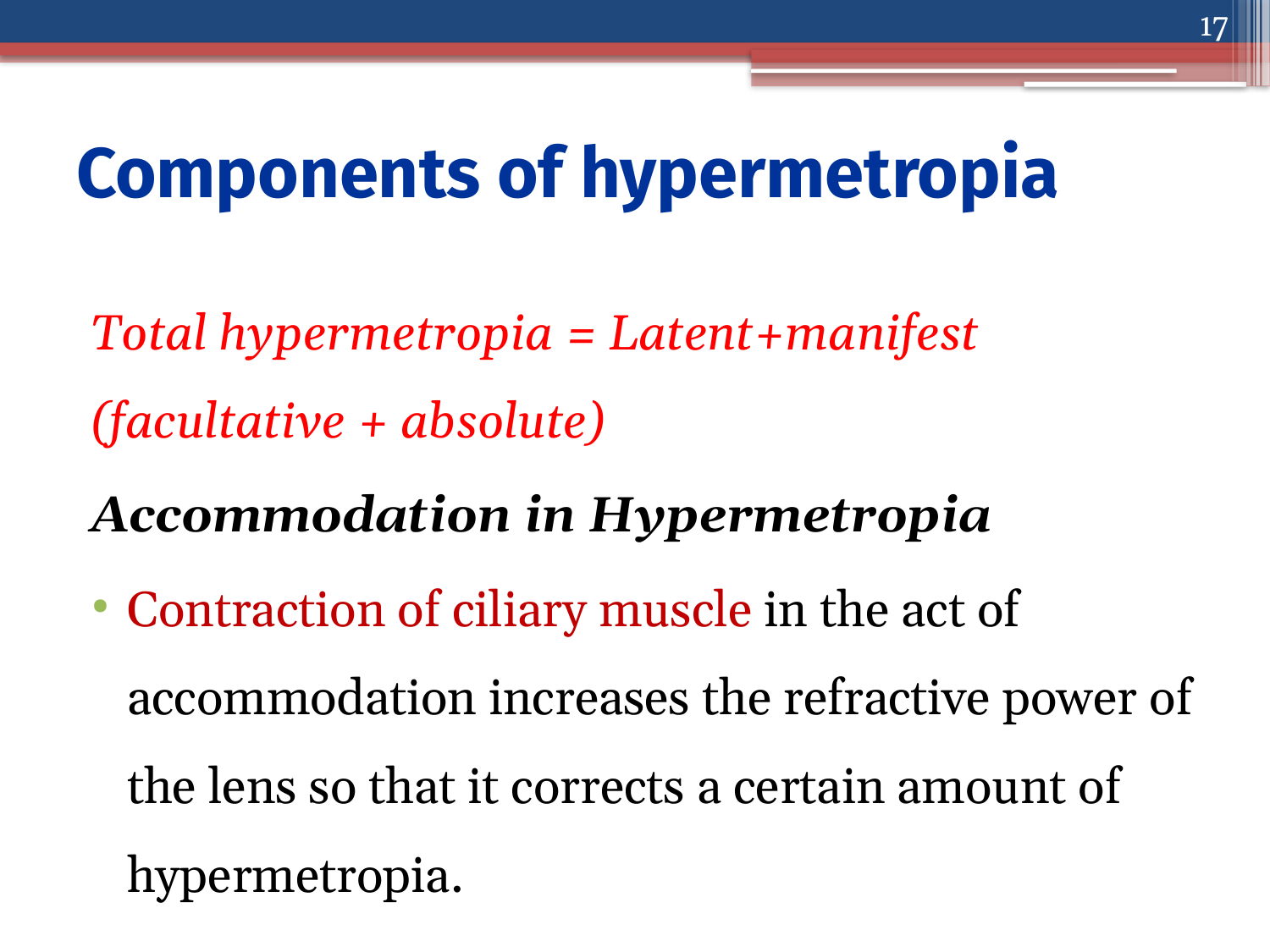

17
# Components of hypermetropia
Total hypermetropia = Latent+manifest (facultative + absolute)
Accommodation in Hypermetropia
Contraction of ciliary muscle in the act of accommodation increases the refractive power of the lens so that it corrects a certain amount of hypermetropia.